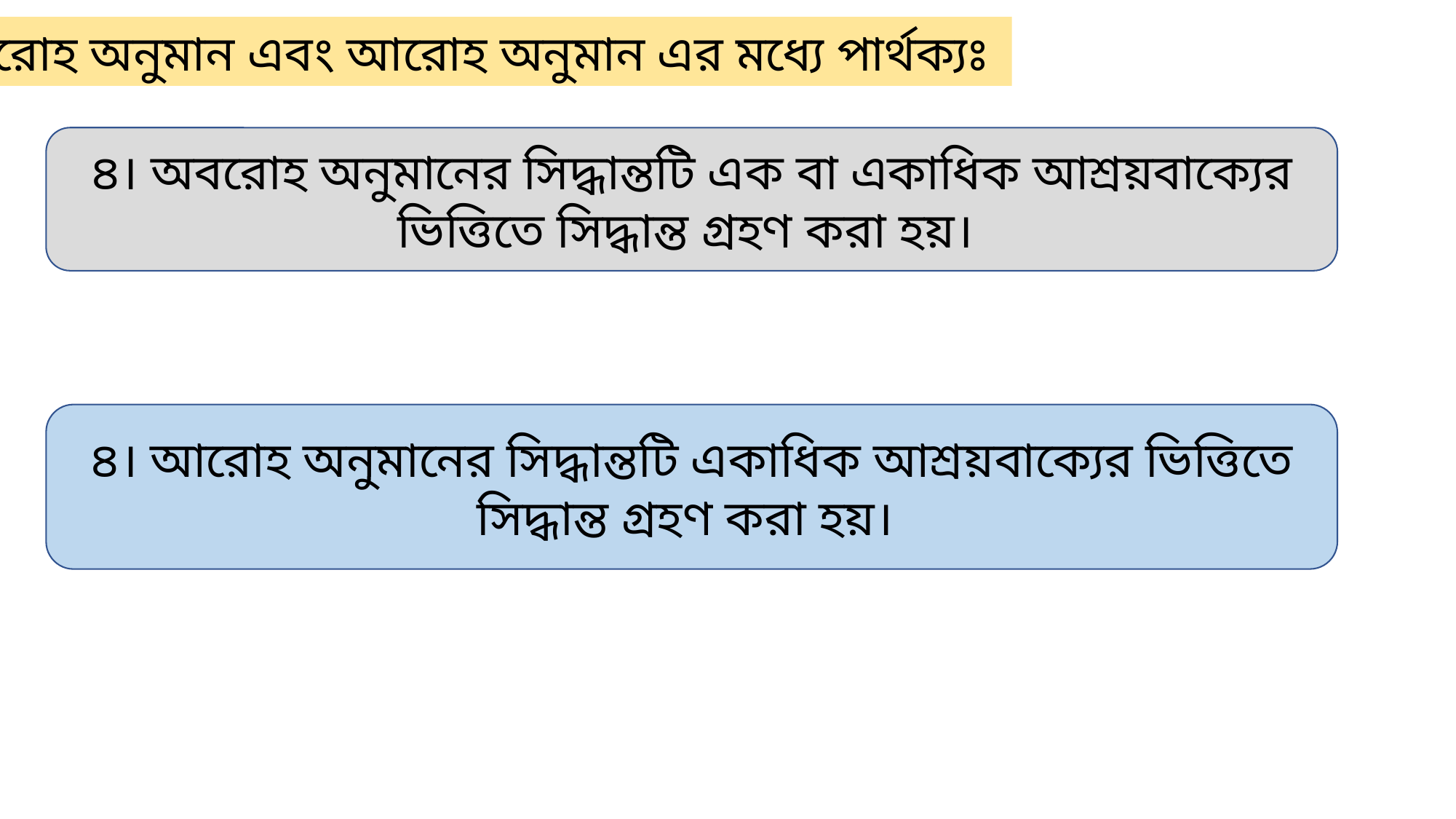

অবরোহ অনুমান এবং আরোহ অনুমান এর মধ্যে পার্থক্যঃ
৪। অবরোহ অনুমানের সিদ্ধান্তটি এক বা একাধিক আশ্রয়বাক্যের ভিত্তিতে সিদ্ধান্ত গ্রহণ করা হয়।
৪। আরোহ অনুমানের সিদ্ধান্তটি একাধিক আশ্রয়বাক্যের ভিত্তিতে সিদ্ধান্ত গ্রহণ করা হয়।